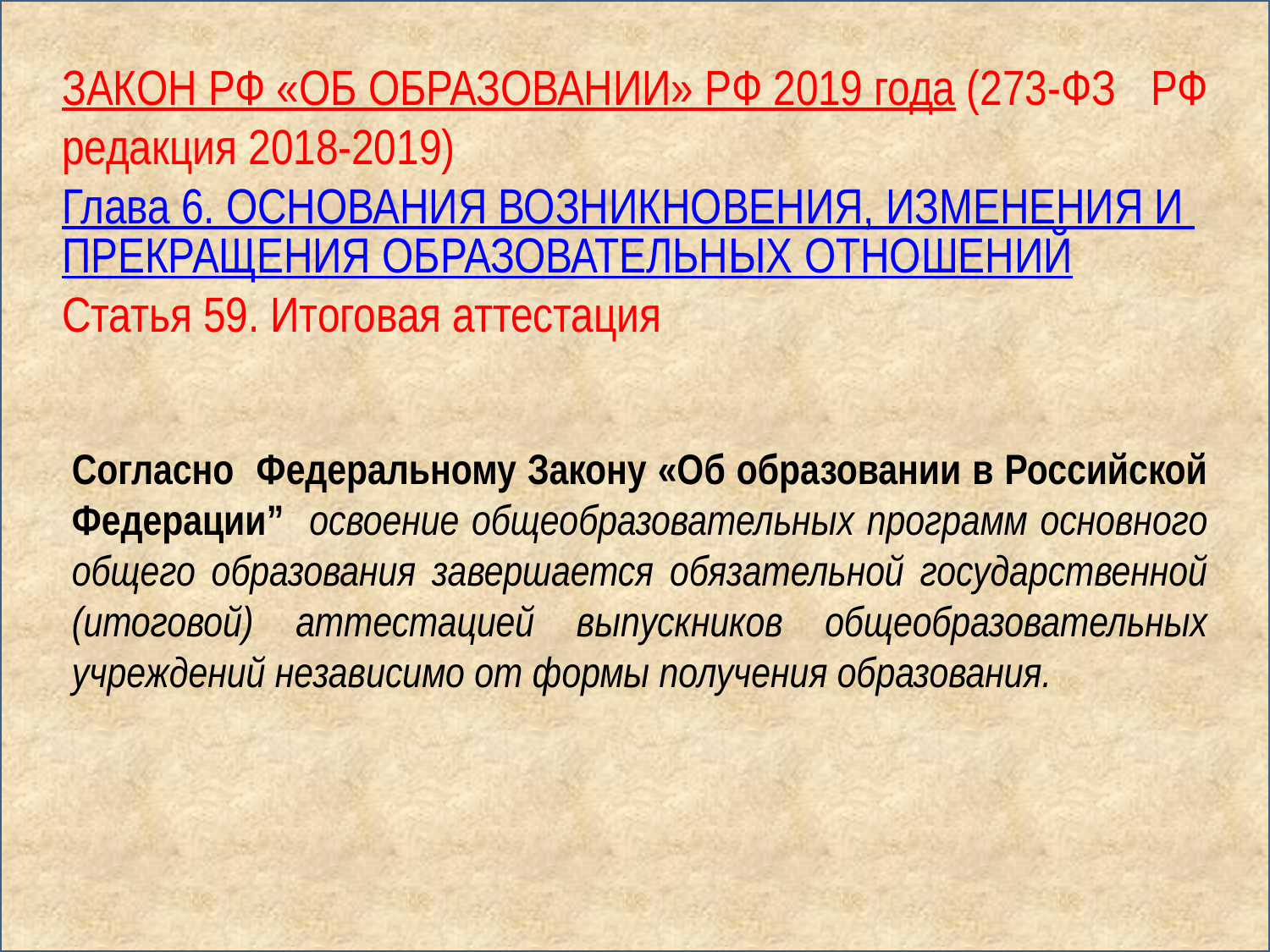

ЗАКОН РФ «ОБ ОБРАЗОВАНИИ» РФ 2019 года (273-ФЗ РФ редакция 2018-2019)
Глава 6. ОСНОВАНИЯ ВОЗНИКНОВЕНИЯ, ИЗМЕНЕНИЯ И ПРЕКРАЩЕНИЯ ОБРАЗОВАТЕЛЬНЫХ ОТНОШЕНИЙ
Статья 59. Итоговая аттестация
Согласно  Федеральному Закону «Об образовании в Российской Федерации”  освоение общеобразовательных программ основного общего образования завершается обязательной государственной (итоговой) аттестацией выпускников общеобразовательных учреждений независимо от формы получения образования.